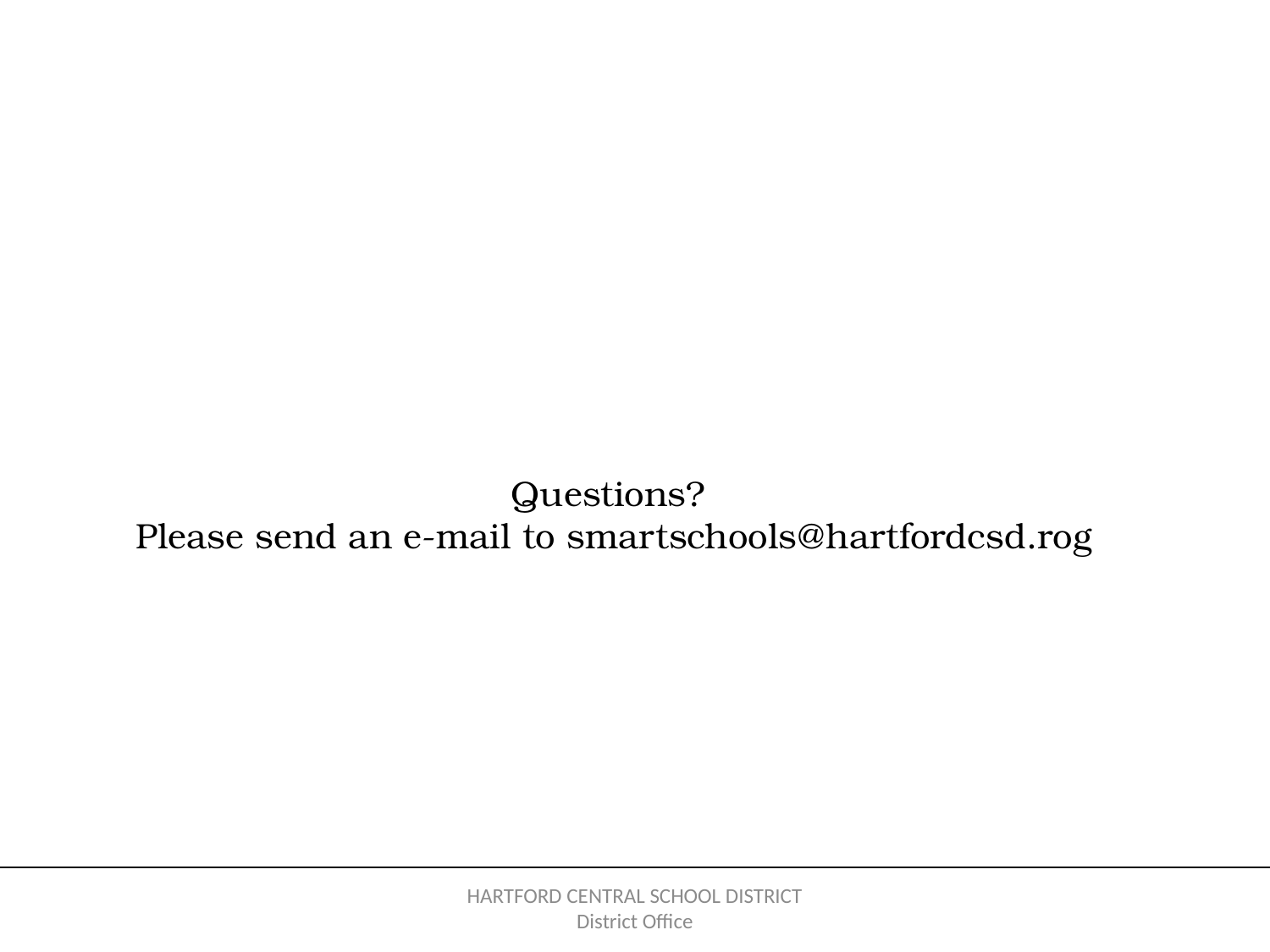

Questions?
Please send an e-mail to smartschools@hartfordcsd.rog
HARTFORD CENTRAL SCHOOL DISTRICT District Office